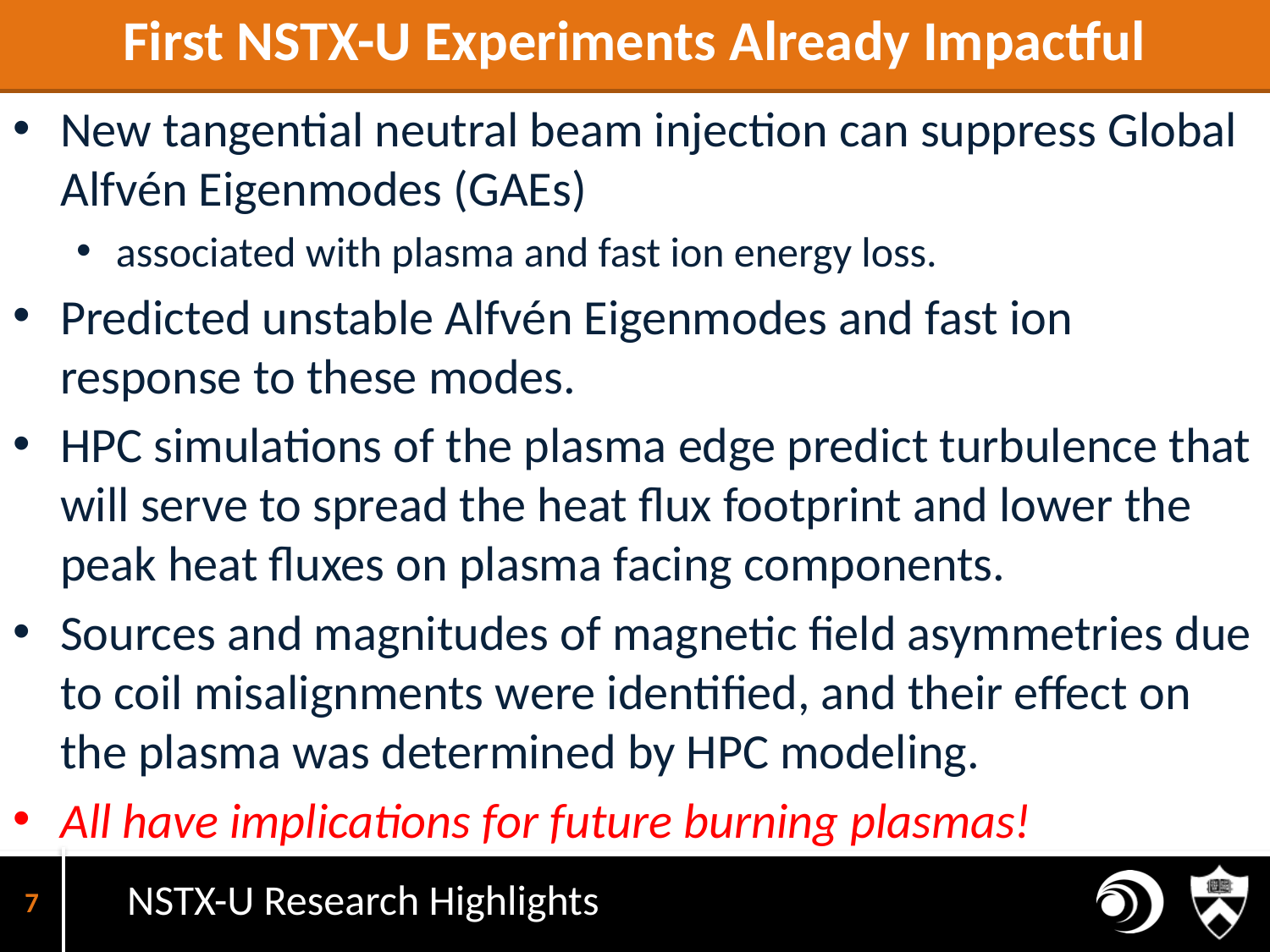

# First NSTX-U Experiments Already Impactful
New tangential neutral beam injection can suppress Global Alfvén Eigenmodes (GAEs)
associated with plasma and fast ion energy loss.
Predicted unstable Alfvén Eigenmodes and fast ion response to these modes.
HPC simulations of the plasma edge predict turbulence that will serve to spread the heat flux footprint and lower the peak heat fluxes on plasma facing components.
Sources and magnitudes of magnetic field asymmetries due to coil misalignments were identified, and their effect on the plasma was determined by HPC modeling.
All have implications for future burning plasmas!
7
NSTX-U Research Highlights